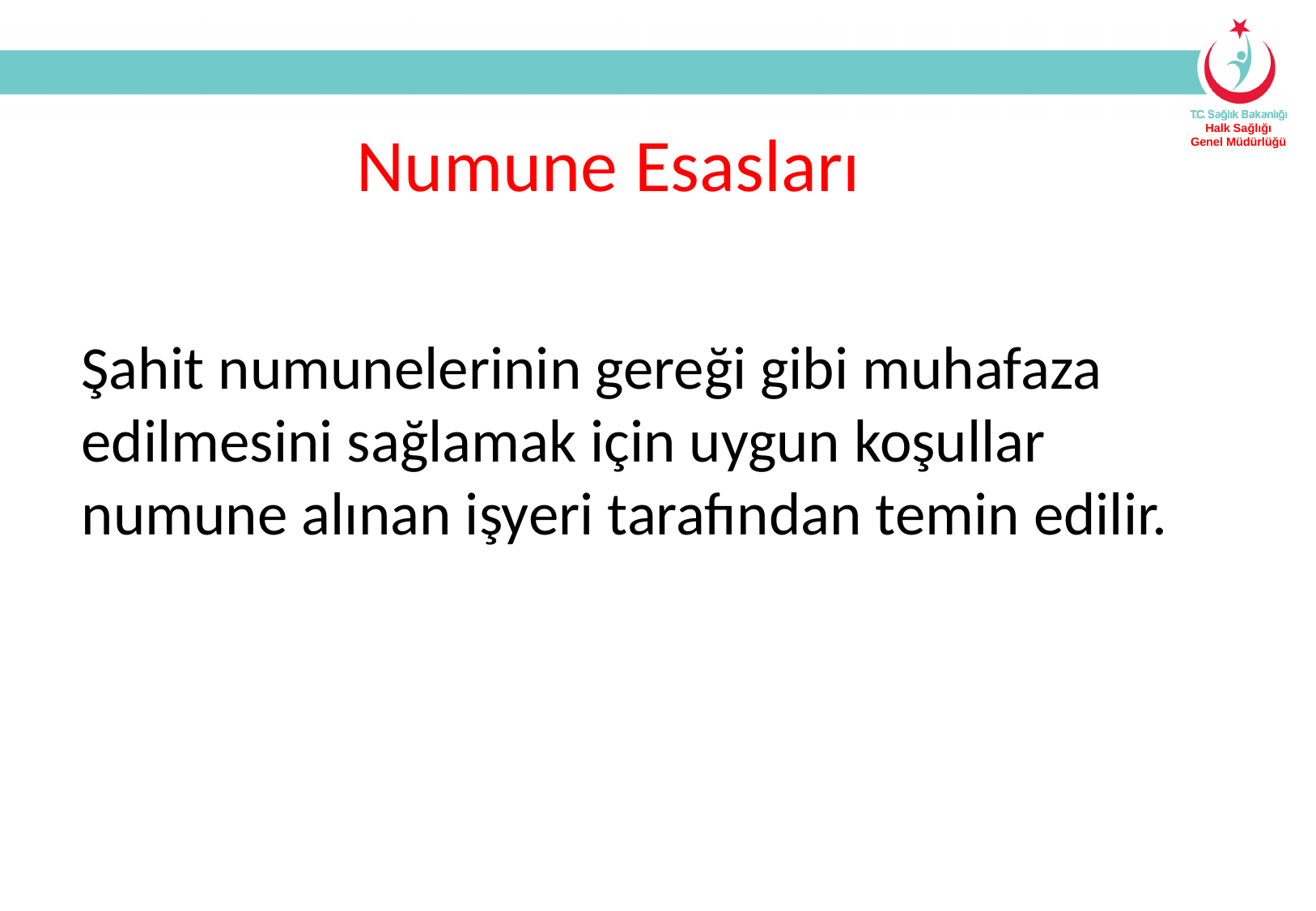

Numune Esasları
Şahit numunelerinin gereği gibi muhafaza edilmesini sağlamak için uygun koşullar numune alınan işyeri tarafından temin edilir.